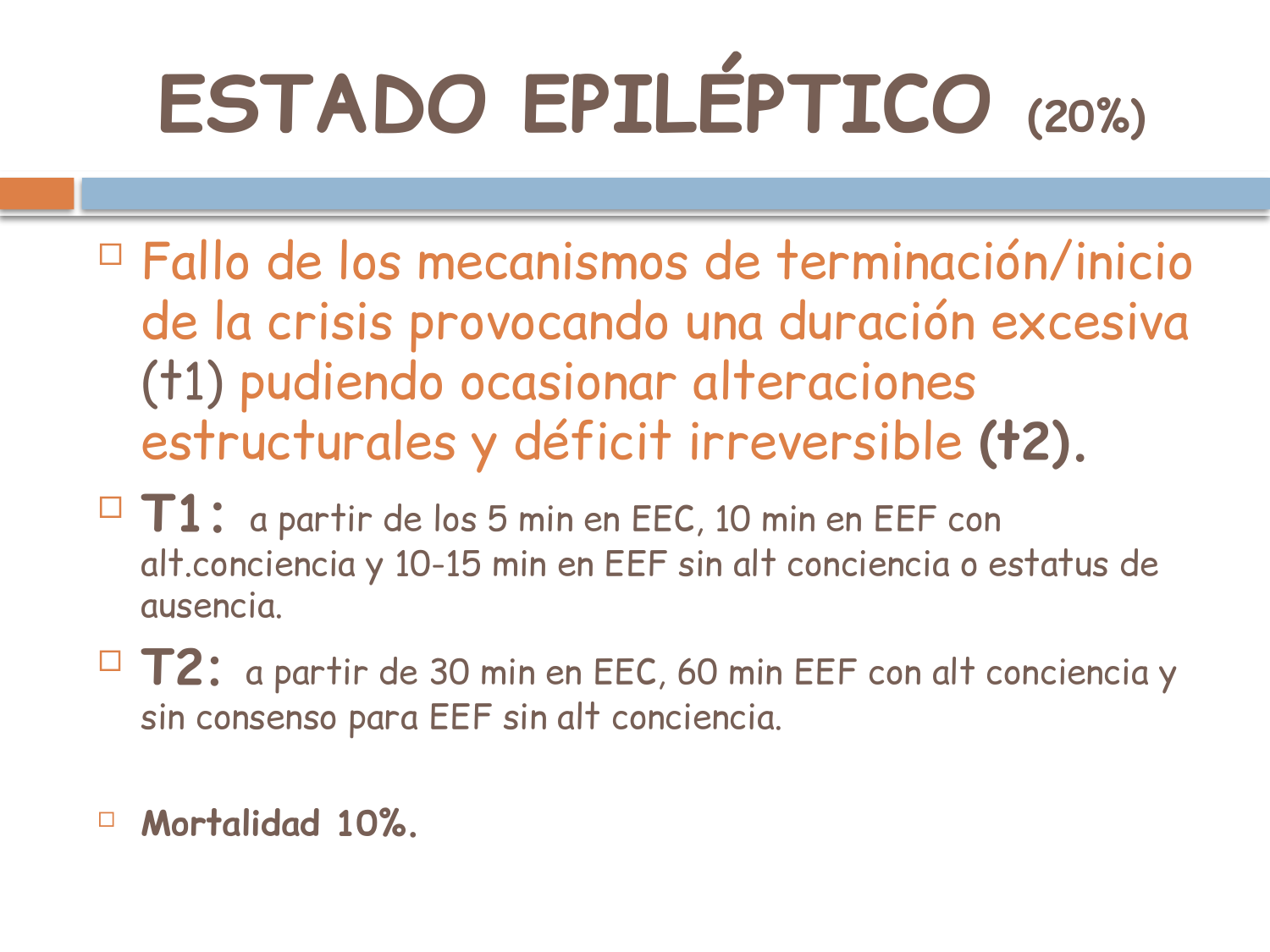

# ESTADO EPILÉPTICO (20%)
Fallo de los mecanismos de terminación/inicio de la crisis provocando una duración excesiva (t1) pudiendo ocasionar alteraciones estructurales y déficit irreversible (t2).
T1: a partir de los 5 min en EEC, 10 min en EEF con alt.conciencia y 10-15 min en EEF sin alt conciencia o estatus de ausencia.
T2: a partir de 30 min en EEC, 60 min EEF con alt conciencia y sin consenso para EEF sin alt conciencia.

Mortalidad 10%.